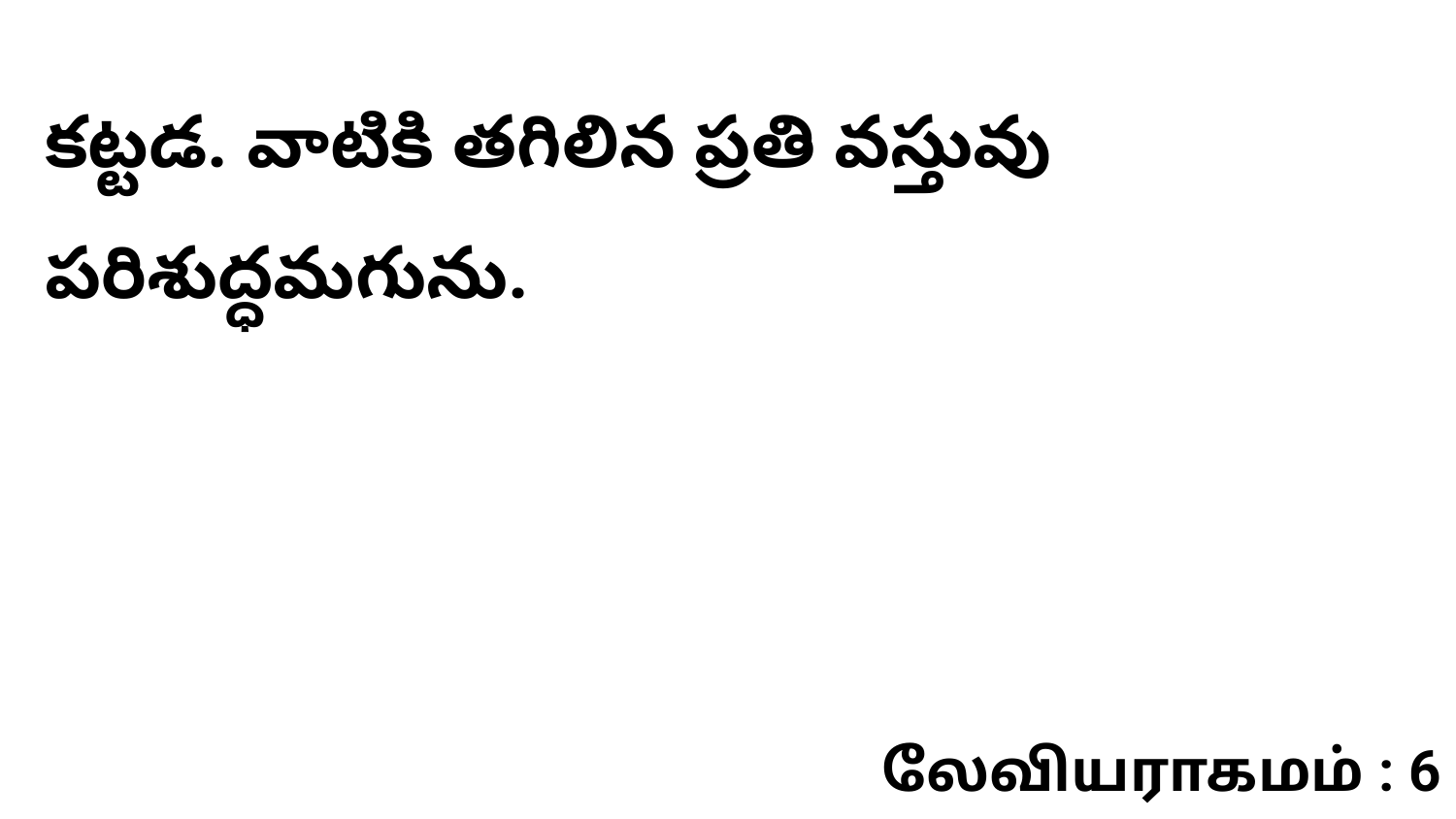

కట్టడ. వాటికి తగిలిన ప్రతి వస్తువు పరిశుద్ధమగును.
லேவியராகமம் : 6